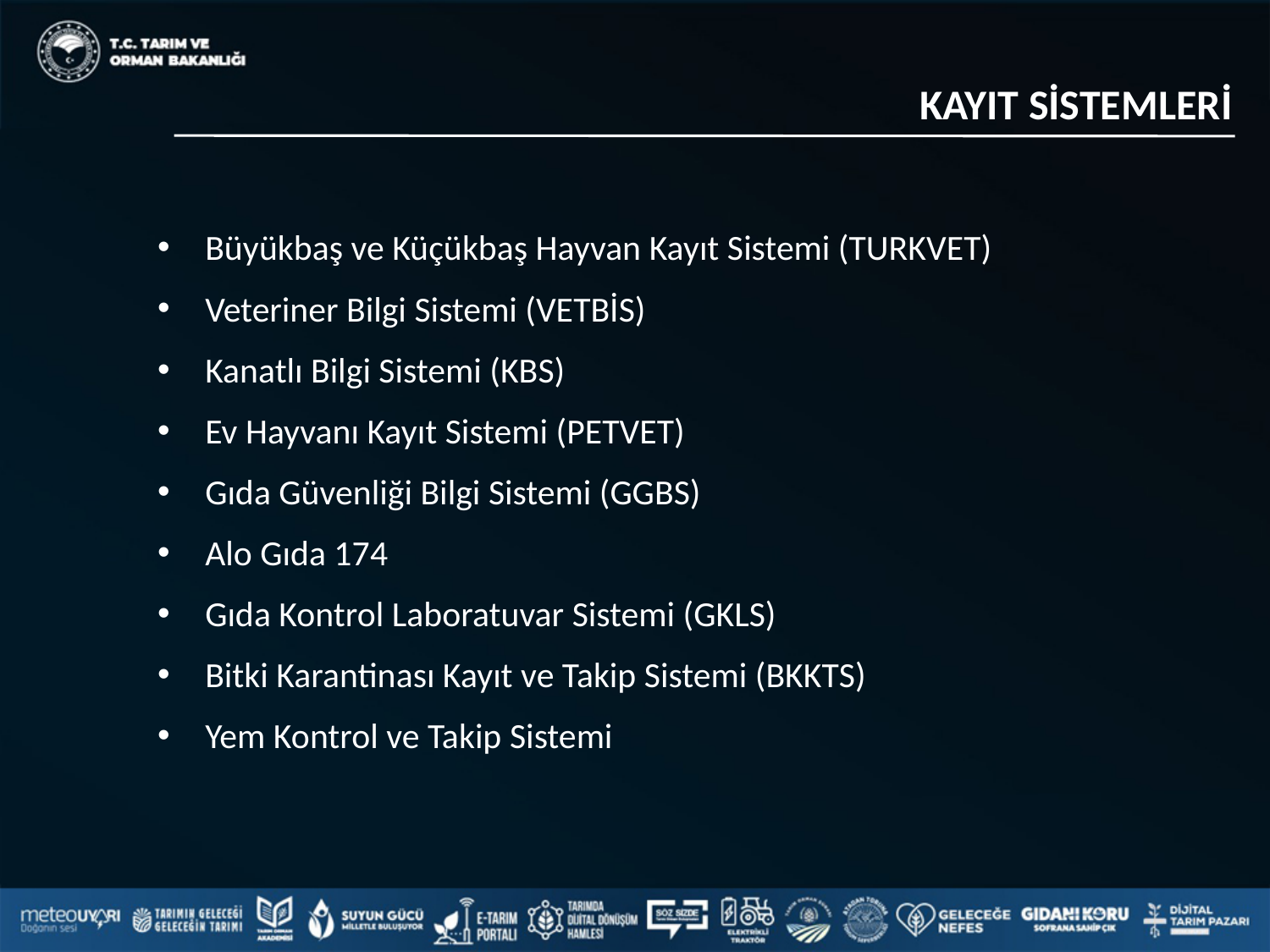

KAYIT SİSTEMLERİ

Büyükbaş ve Küçükbaş Hayvan Kayıt Sistemi (TURKVET)
Veteriner Bilgi Sistemi (VETBİS)
Kanatlı Bilgi Sistemi (KBS)
Ev Hayvanı Kayıt Sistemi (PETVET)
Gıda Güvenliği Bilgi Sistemi (GGBS)
Alo Gıda 174
Gıda Kontrol Laboratuvar Sistemi (GKLS)
Bitki Karantinası Kayıt ve Takip Sistemi (BKKTS)
Yem Kontrol ve Takip Sistemi